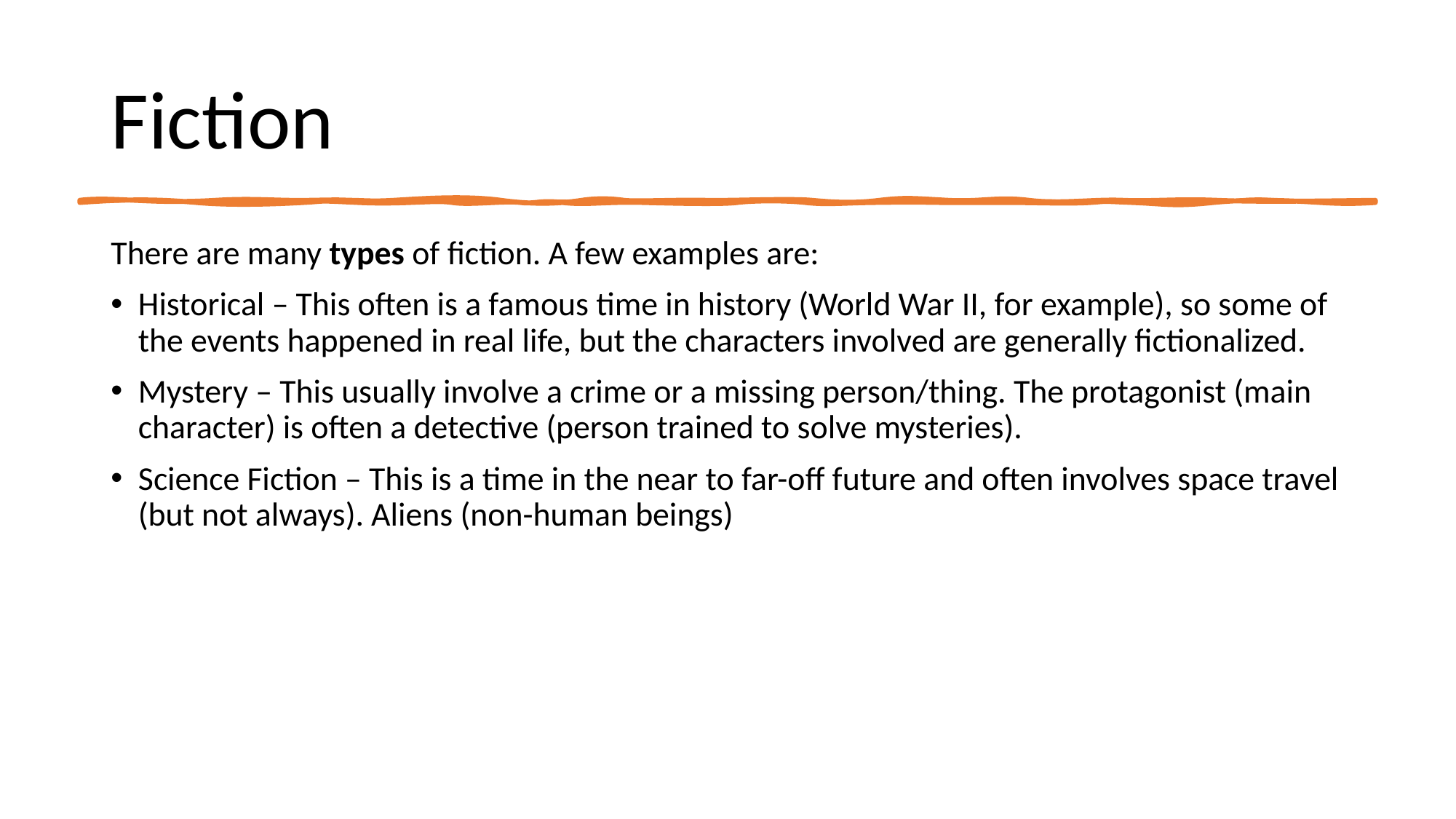

# Fiction

There are many types of fiction. A few examples are:
Historical – This often is a famous time in history (World War II, for example), so some of the events happened in real life, but the characters involved are generally fictionalized.
Mystery – This usually involve a crime or a missing person/thing. The protagonist (main character) is often a detective (person trained to solve mysteries).
Science Fiction – This is a time in the near to far-off future and often involves space travel (but not always). Aliens (non-human beings)